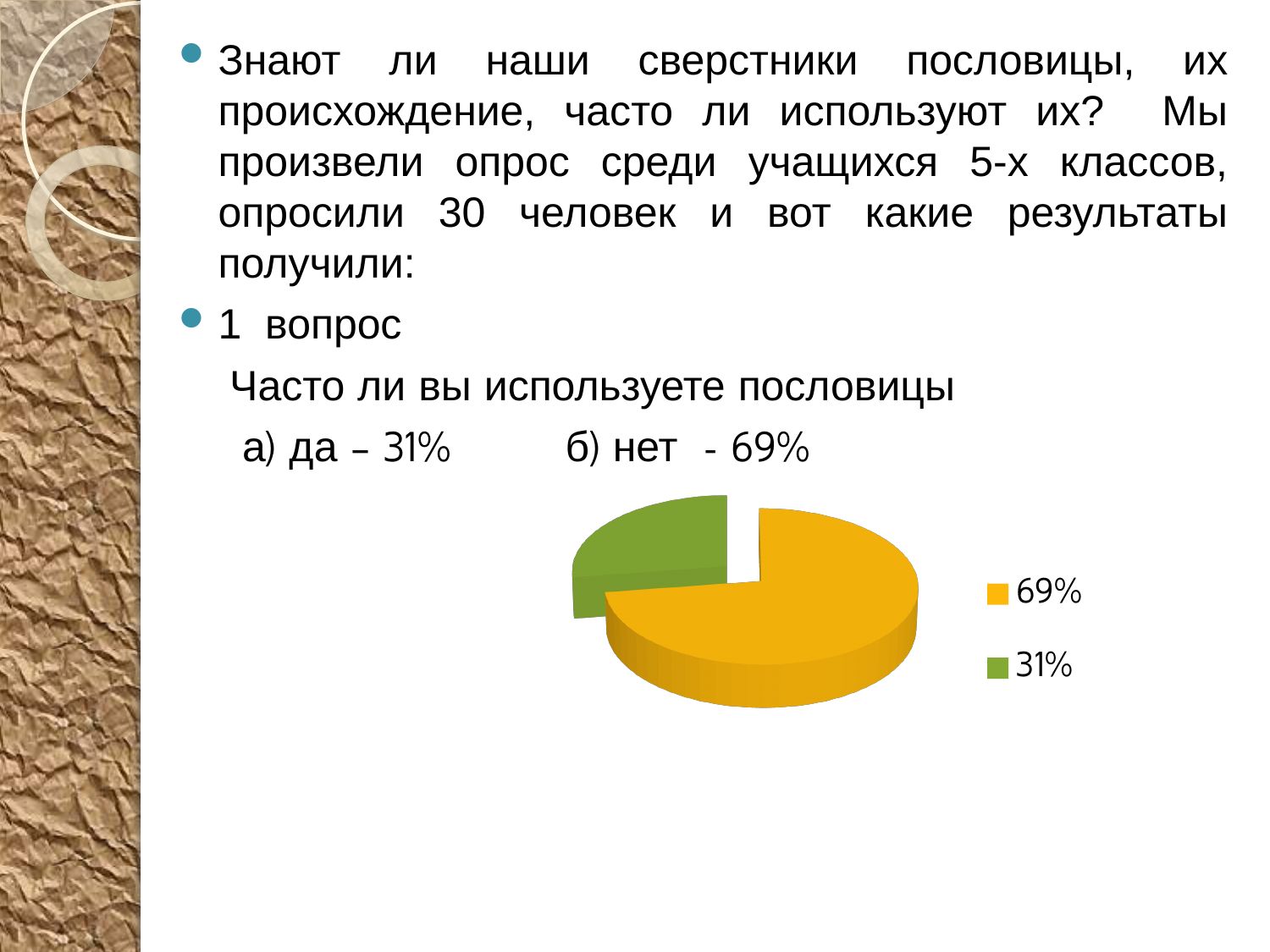

Знают ли наши сверстники пословицы, их происхождение, часто ли используют их?  Мы произвели опрос среди учащихся 5-х классов, опросили 30 человек и вот какие результаты получили:
1  вопрос
    Часто ли вы используете пословицы
     а) да – 31%         б) нет  - 69%

[unsupported chart]